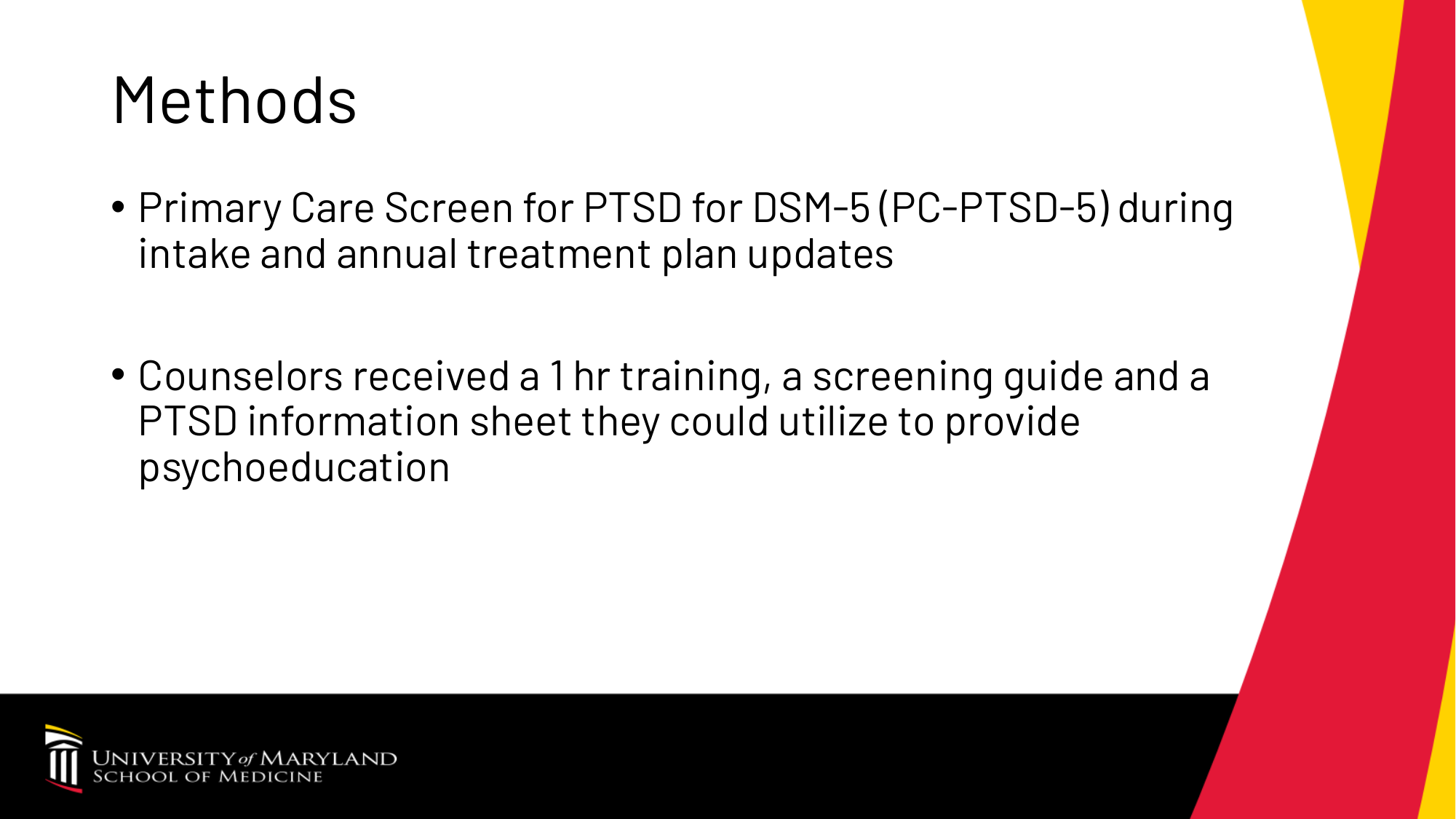

# Methods
Primary Care Screen for PTSD for DSM-5 (PC-PTSD-5) during intake and annual treatment plan updates

Counselors received a 1 hr training, a screening guide and a PTSD information sheet they could utilize to provide psychoeducation